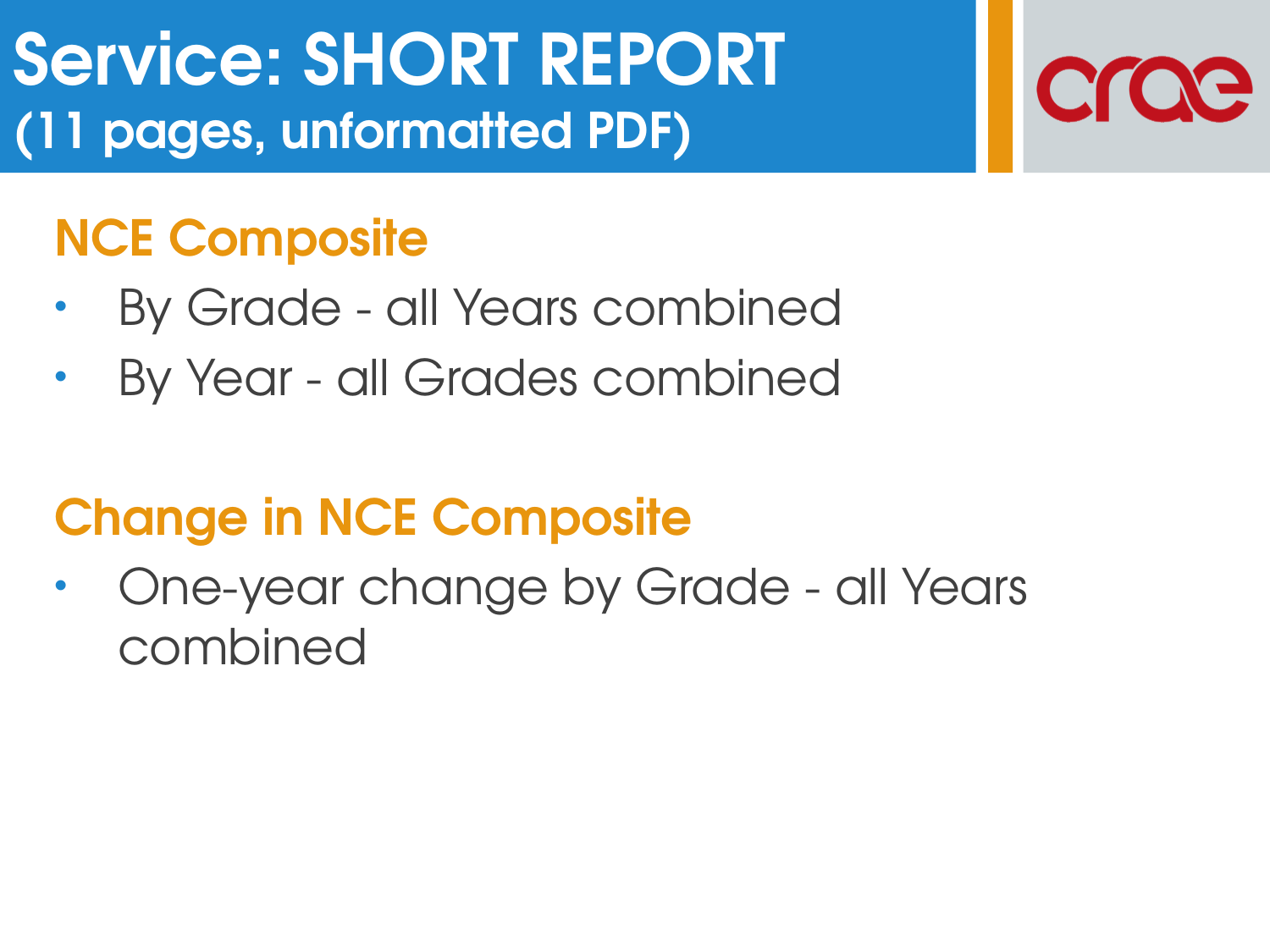

Service: SHORT REPORT
(11 pages, unformatted PDF)
NCE Composite
By Grade - all Years combined
By Year - all Grades combined

Change in NCE Composite
One-year change by Grade - all Years combined